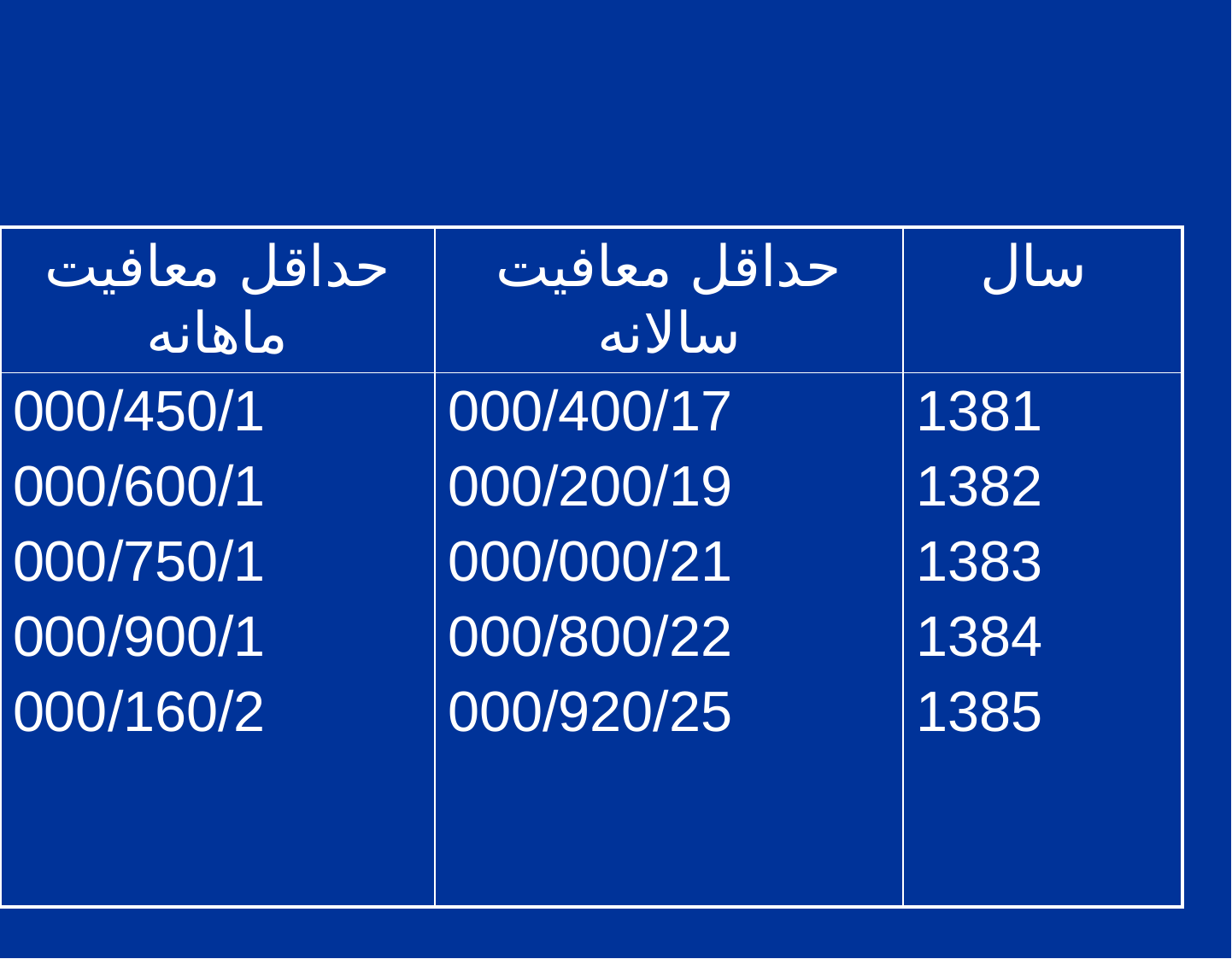

#
| حداقل معافيت ماهانه | حداقل معافيت سالانه | سال |
| --- | --- | --- |
| 000/450/1 000/600/1 000/750/1 000/900/1 000/160/2 | 000/400/17 000/200/19 000/000/21 000/800/22 000/920/25 | 1381 1382 1383 1384 1385 |